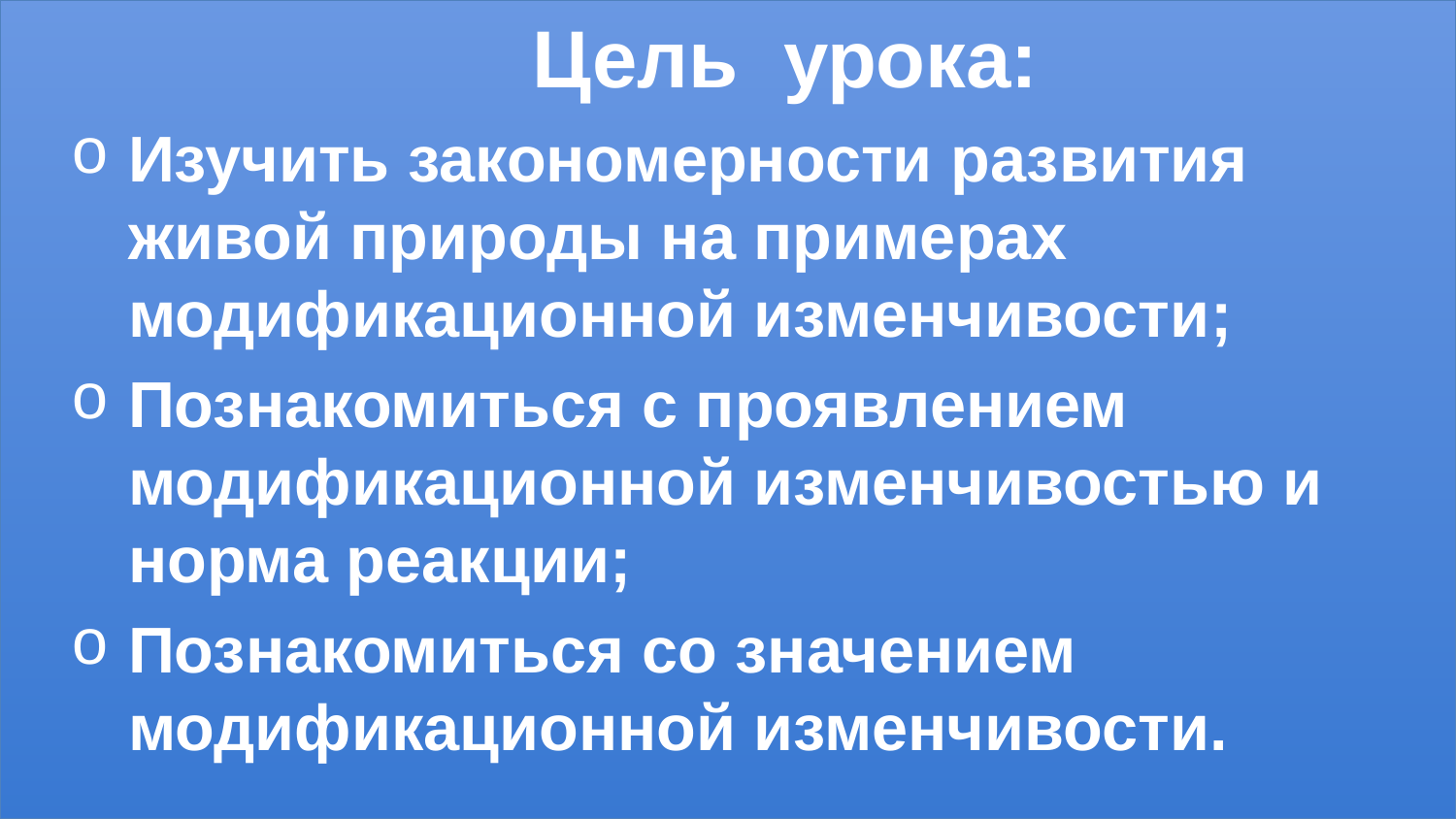

Цель  урока:
Изучить закономерности развития живой природы на примерах  модификационной изменчивости;
Познакомиться с проявлением модификационной изменчивостью и норма реакции;
Познакомиться со значением модификационной изменчивости.